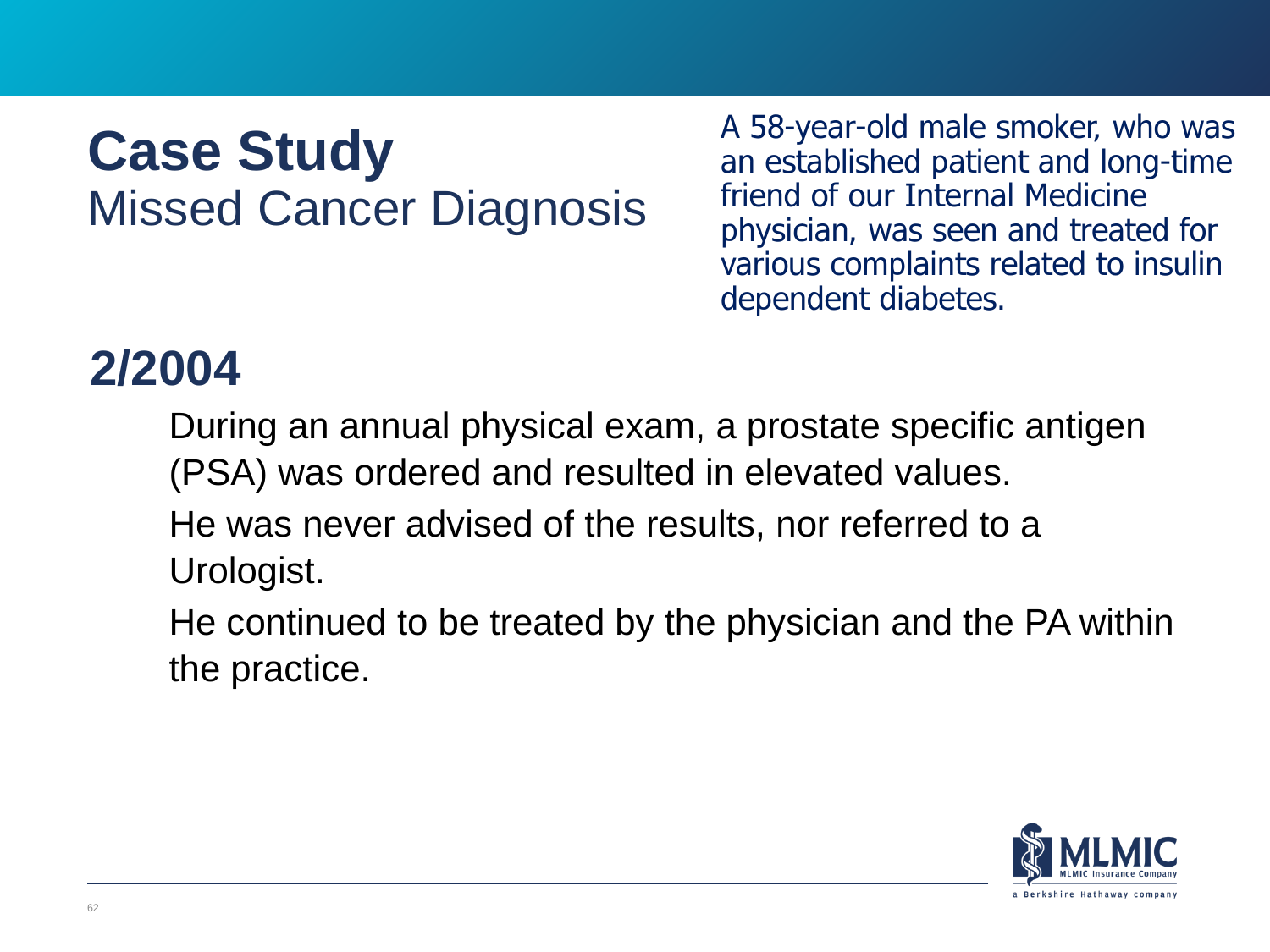

# Case Study Missed Cancer Diagnosis
A 58-year-old male smoker, who was an established patient and long-time friend of our Internal Medicine physician, was seen and treated for various complaints related to insulin dependent diabetes.

2/2004
During an annual physical exam, a prostate specific antigen (PSA) was ordered and resulted in elevated values.
He was never advised of the results, nor referred to a Urologist.
He continued to be treated by the physician and the PA within the practice.
62